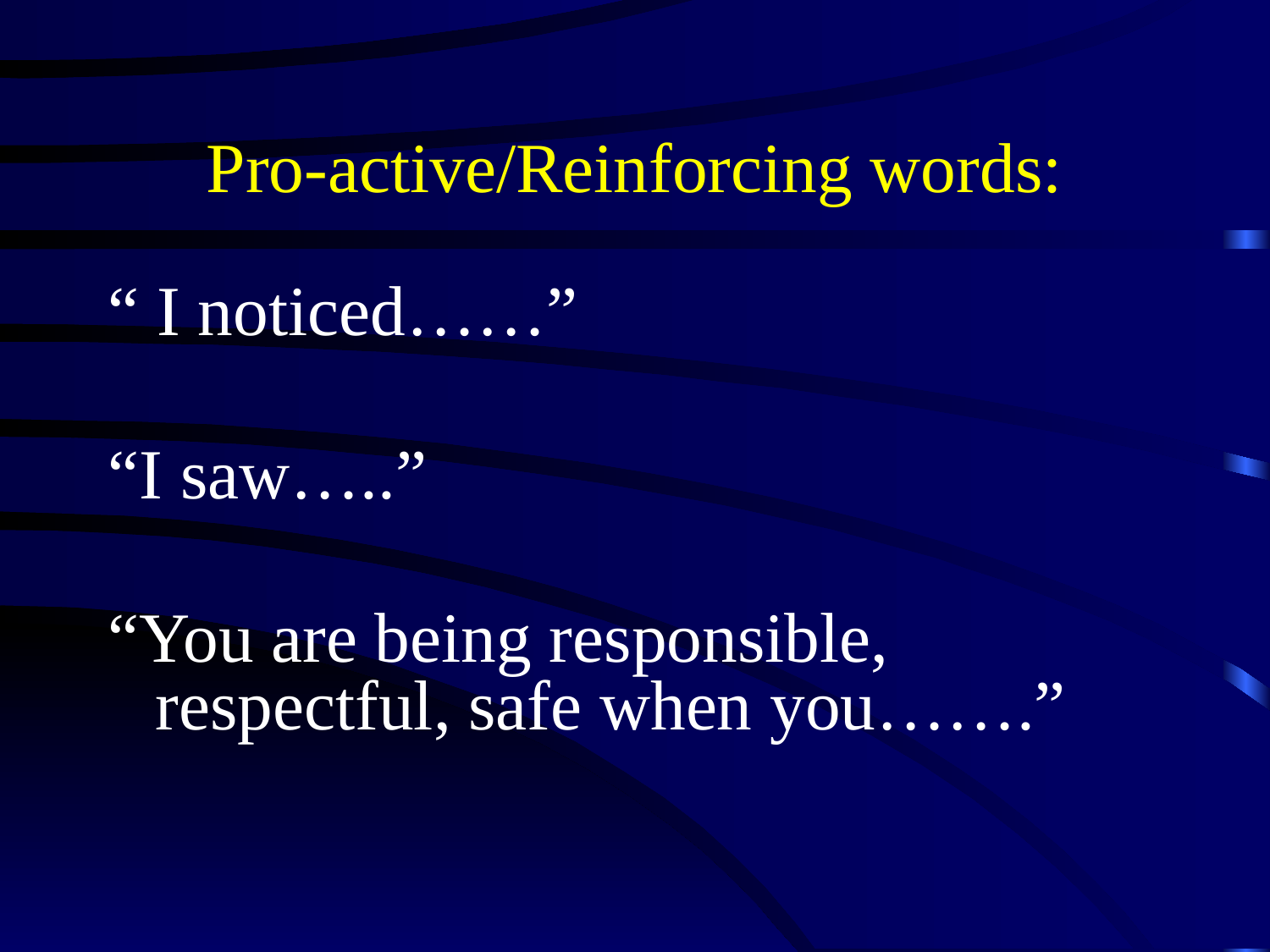

# Pro-active/Reinforcing words:
“ I noticed……”

“I saw…..”

“You are being responsible, respectful, safe when you…….”